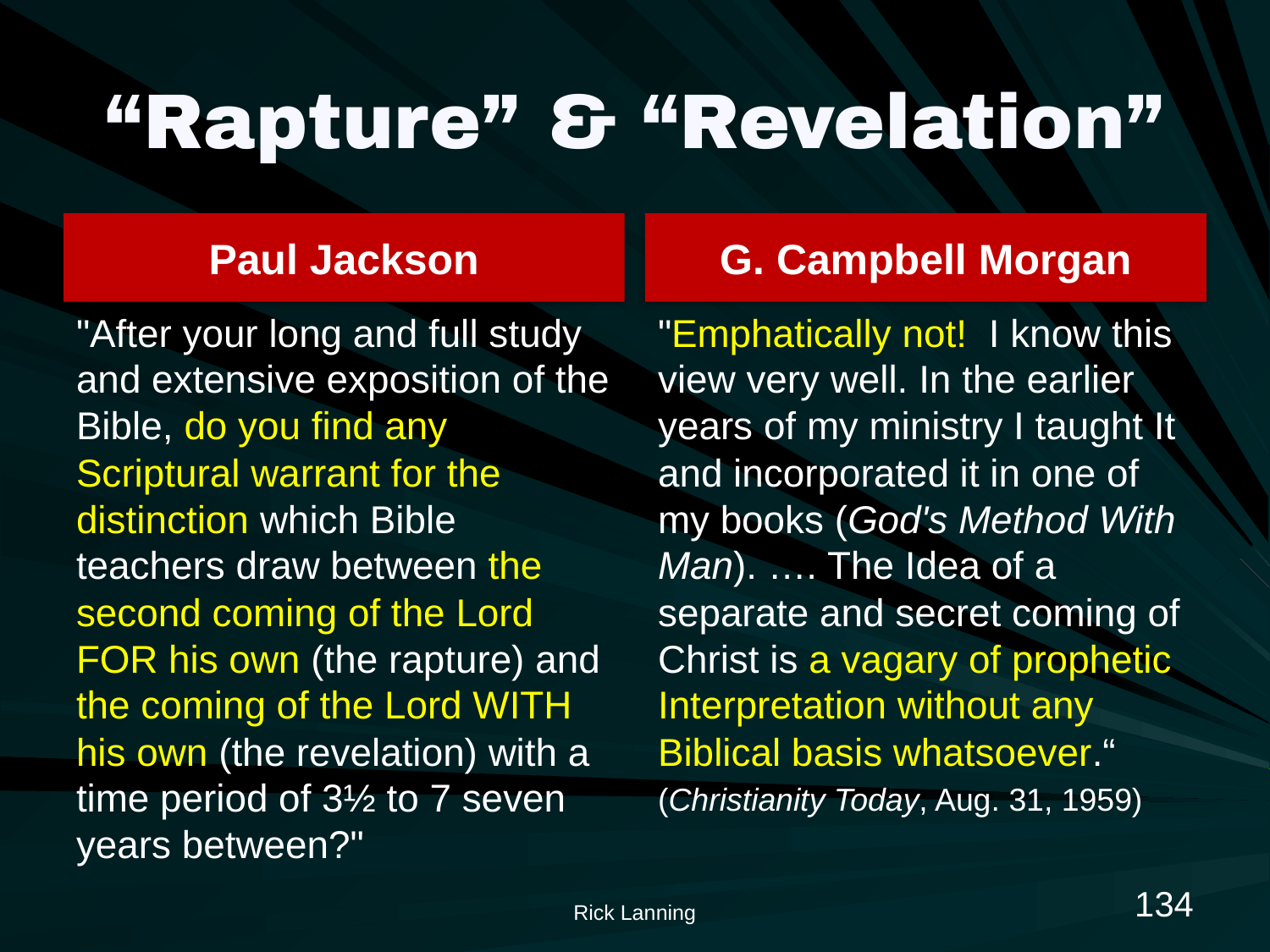

# “Rapture” & “Revelation”
Paul Jackson
G. Campbell Morgan
"After your long and full study and extensive exposition of the Bible, do you find any Scriptural warrant for the distinction which Bible teachers draw between the second coming of the Lord FOR his own (the rapture) and the coming of the Lord WITH his own (the revelation) with a time period of 3½ to 7 seven years between?"
"Emphatically not!  I know this view very well. In the earlier years of my ministry I taught It and incorporated it in one of my books (God's Method With Man). …. The Idea of a separate and secret coming of Christ is a vagary of prophetic Interpretation without any Biblical basis whatsoever.“
(Christianity Today, Aug. 31, 1959)
134
Rick Lanning